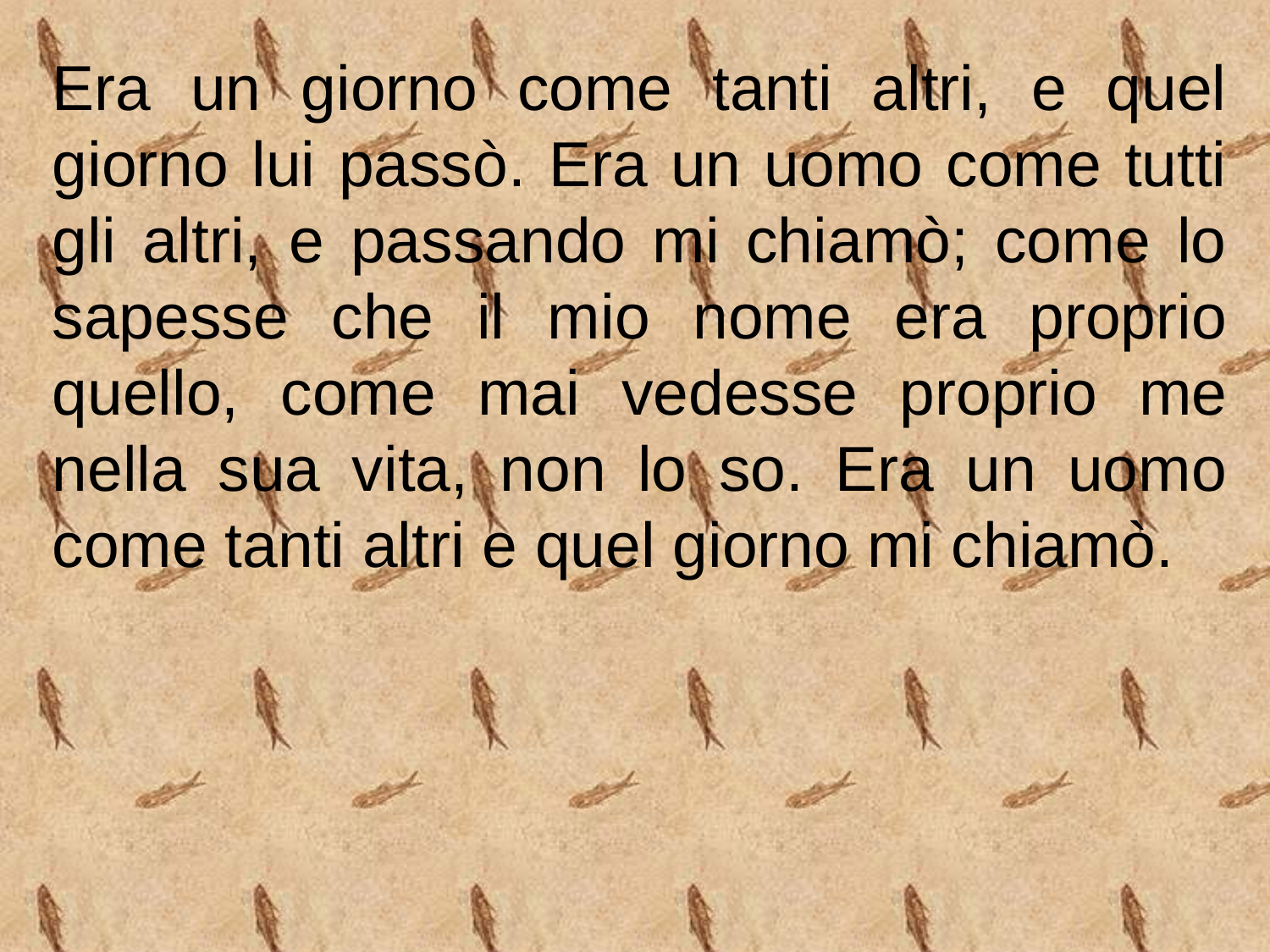

Era un giorno come tanti altri, e quel giorno lui passò. Era un uomo come tutti gli altri, e passando mi chiamò; come lo sapesse che il mio nome era proprio quello, come mai vedesse proprio me nella sua vita, non lo so. Era un uomo come tanti altri e quel giorno mi chiamò.